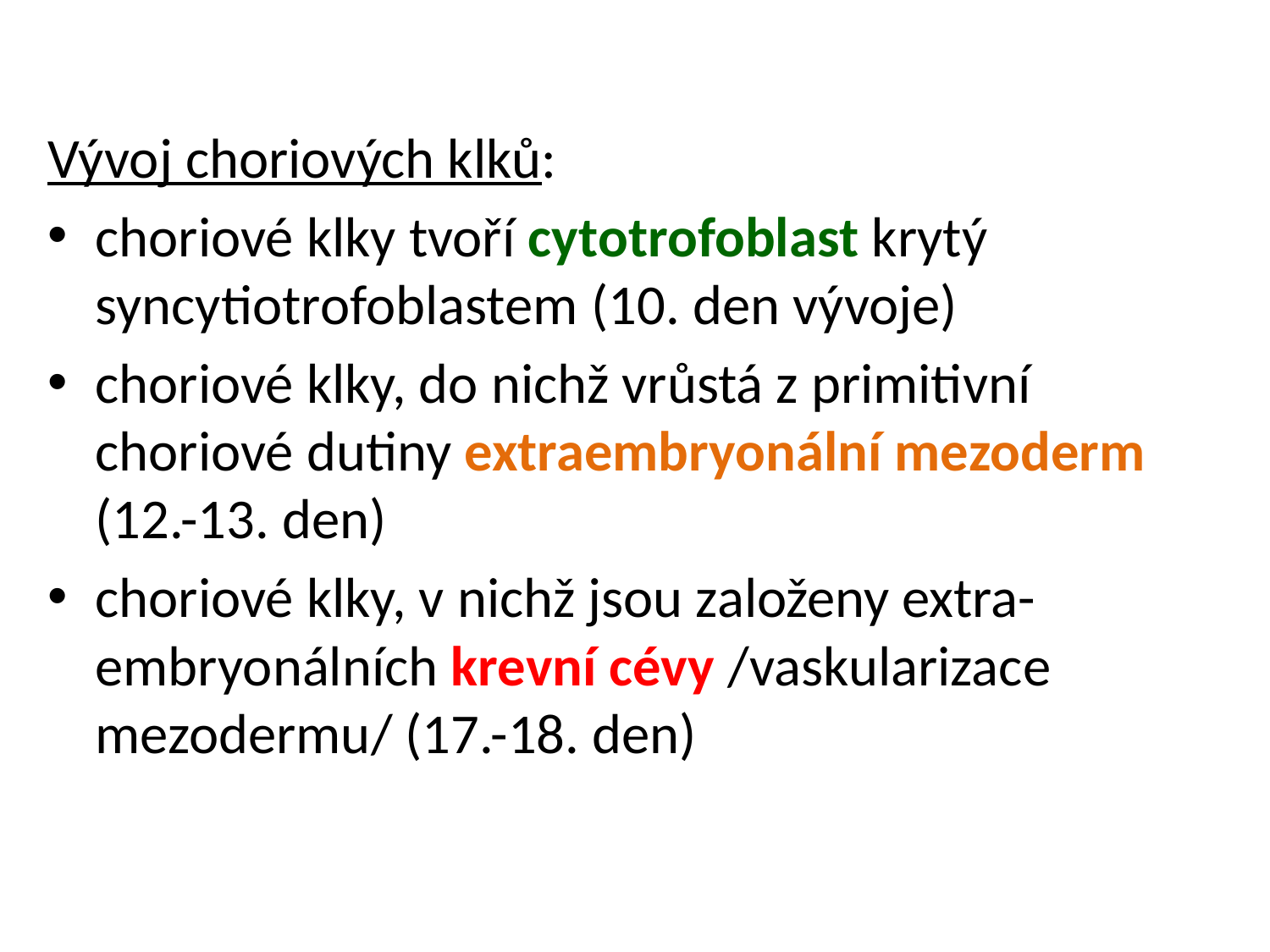

Vývoj choriových klků:
choriové klky tvoří cytotrofoblast krytý syncytiotrofoblastem (10. den vývoje)
choriové klky, do nichž vrůstá z primitivní choriové dutiny extraembryonální mezoderm (12.-13. den)
choriové klky, v nichž jsou založeny extra-embryonálních krevní cévy /vaskularizace mezodermu/ (17.-18. den)